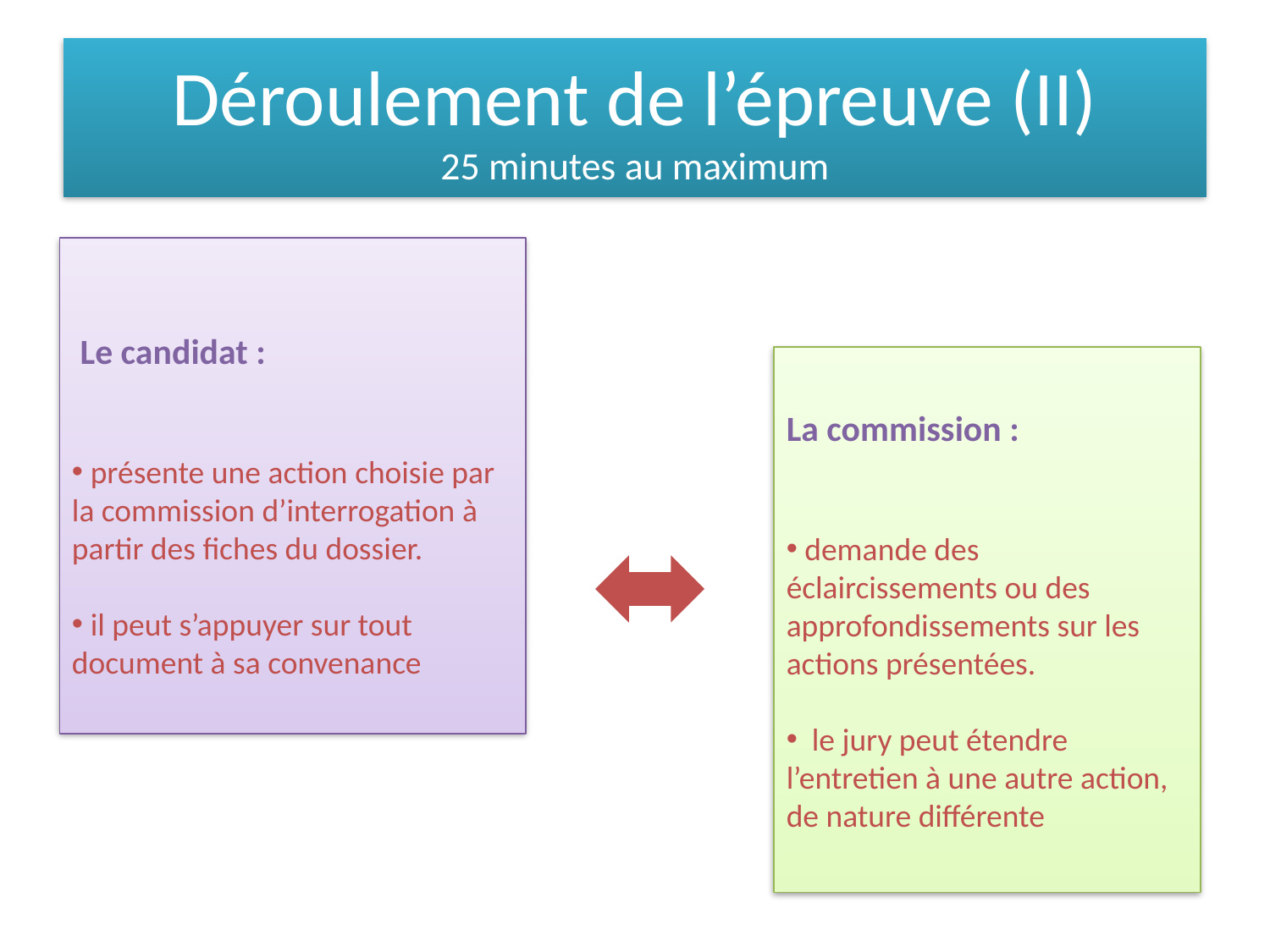

# Déroulement de l’épreuve (II) 25 minutes au maximum
DddddD

 Le candidat :

 présente une action choisie par la commission d’interrogation à partir des fiches du dossier.

 il peut s’appuyer sur tout document à sa convenance
La commission :

 demande des éclaircissements ou des approfondissements sur les actions présentées.

  le jury peut étendre l’entretien à une autre action, de nature différente